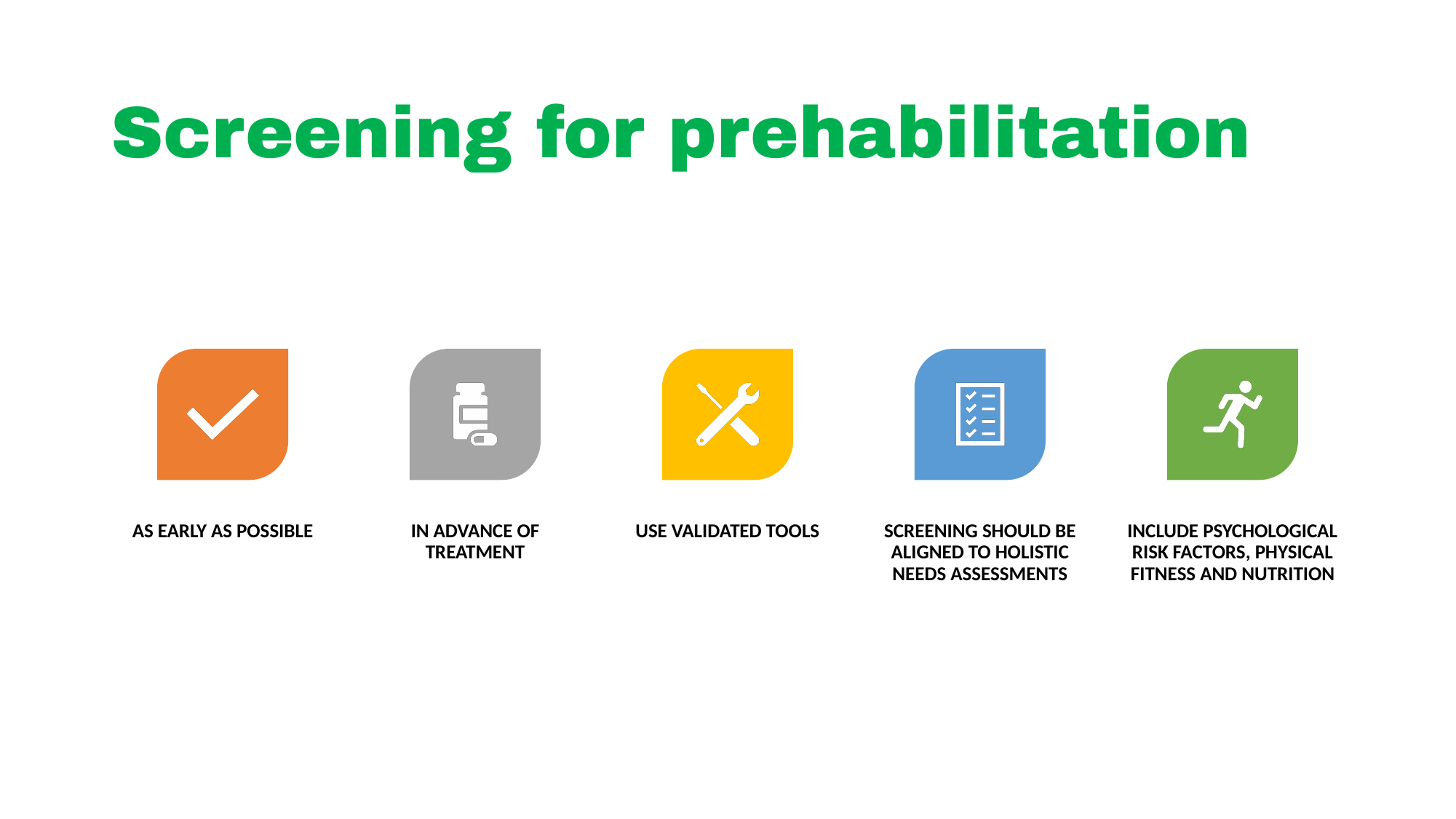

# Screening for prehabilitation
As early as possible
In advance of treatment
Use validated tools
Screening should be aligned to Holistic Needs Assessments
Include psychological risk factors, physical fitness and nutrition